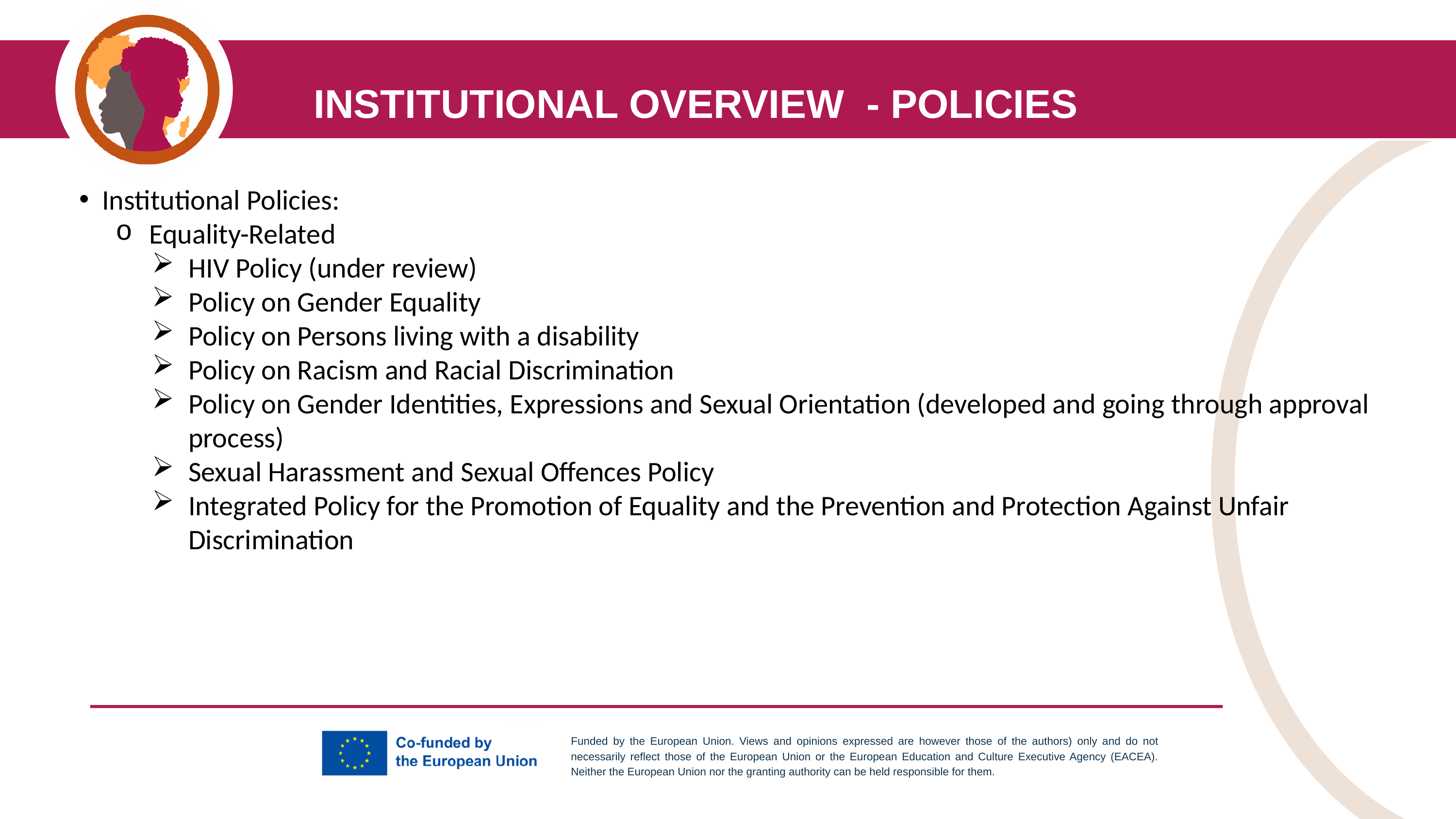

INSTITUTIONAL OVERVIEW  - POLICIES

Institutional Policies:
 Equality-Related
HIV Policy (under review)
Policy on Gender Equality
Policy on Persons living with a disability
Policy on Racism and Racial Discrimination
Policy on Gender Identities, Expressions and Sexual Orientation (developed and going through approval process)
Sexual Harassment and Sexual Offences Policy
Integrated Policy for the Promotion of Equality and the Prevention and Protection Against Unfair Discrimination

Funded by the European Union. Views and opinions expressed are however those of the authors) only and do not necessarily reflect those of the European Union or the European Education and Culture Executive Agency (EACEA). Neither the European Union nor the granting authority can be held responsible for them.